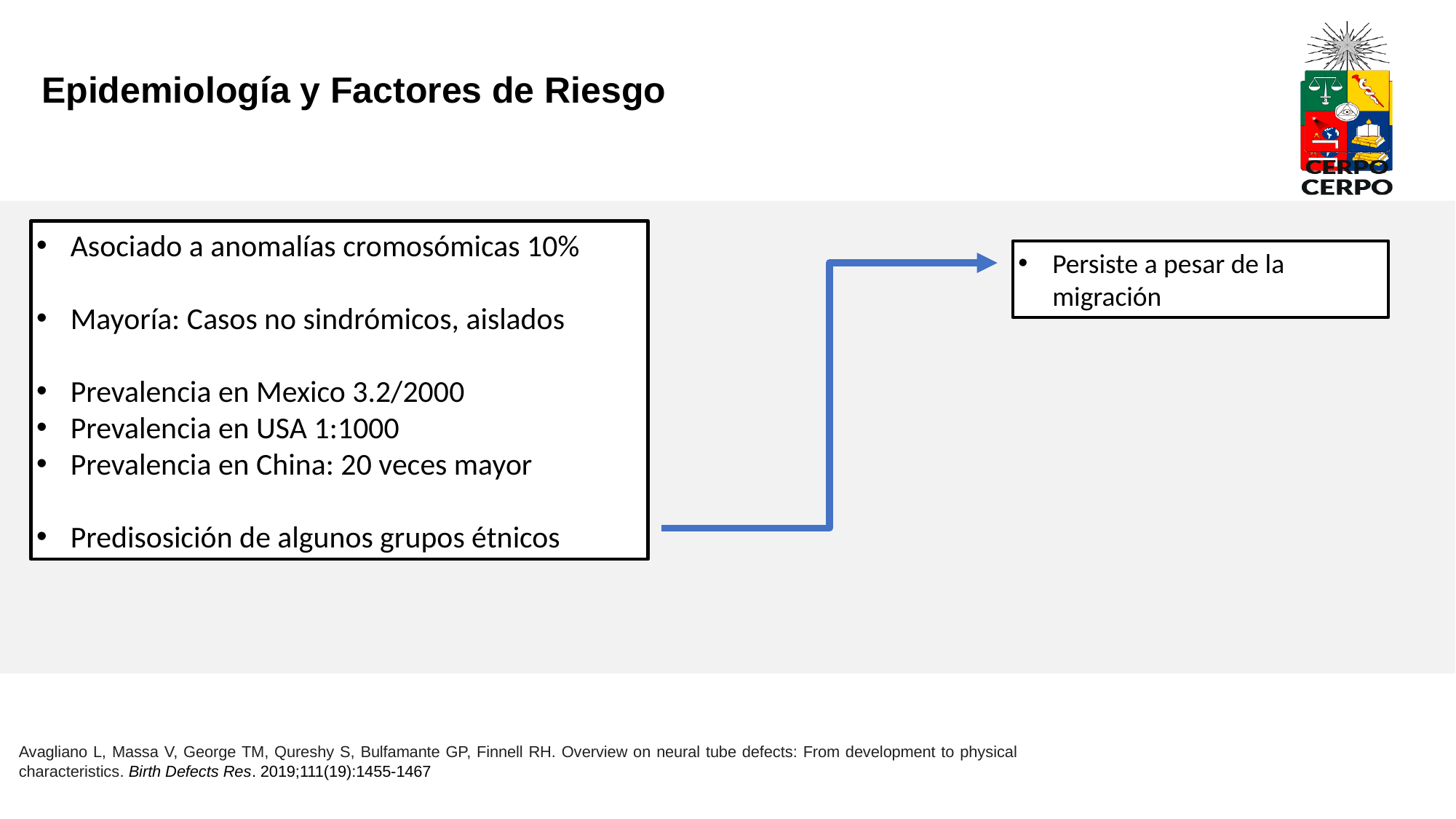

Epidemiología y Factores de Riesgo
Asociado a anomalías cromosómicas 10%

Mayoría: Casos no sindrómicos, aislados

Prevalencia en Mexico 3.2/2000
Prevalencia en USA 1:1000
Prevalencia en China: 20 veces mayor

Predisosición de algunos grupos étnicos
Persiste a pesar de la migración
Avagliano L, Massa V, George TM, Qureshy S, Bulfamante GP, Finnell RH. Overview on neural tube defects: From development to physical characteristics. Birth Defects Res. 2019;111(19):1455-1467